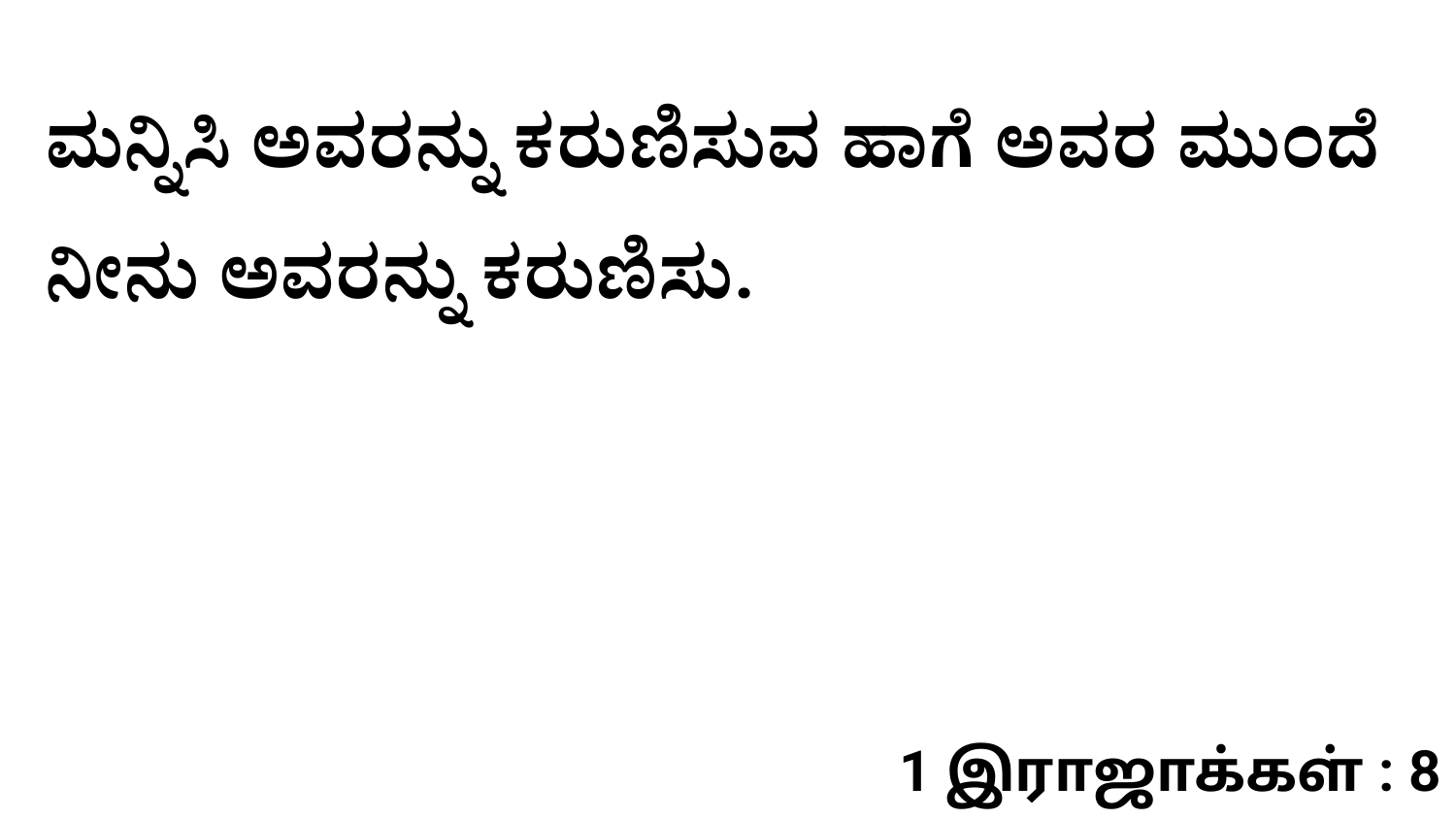

ಮನ್ನಿಸಿ ಅವರನ್ನು ಕರುಣಿಸುವ ಹಾಗೆ ಅವರ ಮುಂದೆ ನೀನು ಅವರನ್ನು ಕರುಣಿಸು.
1 இராஜாக்கள் : 8